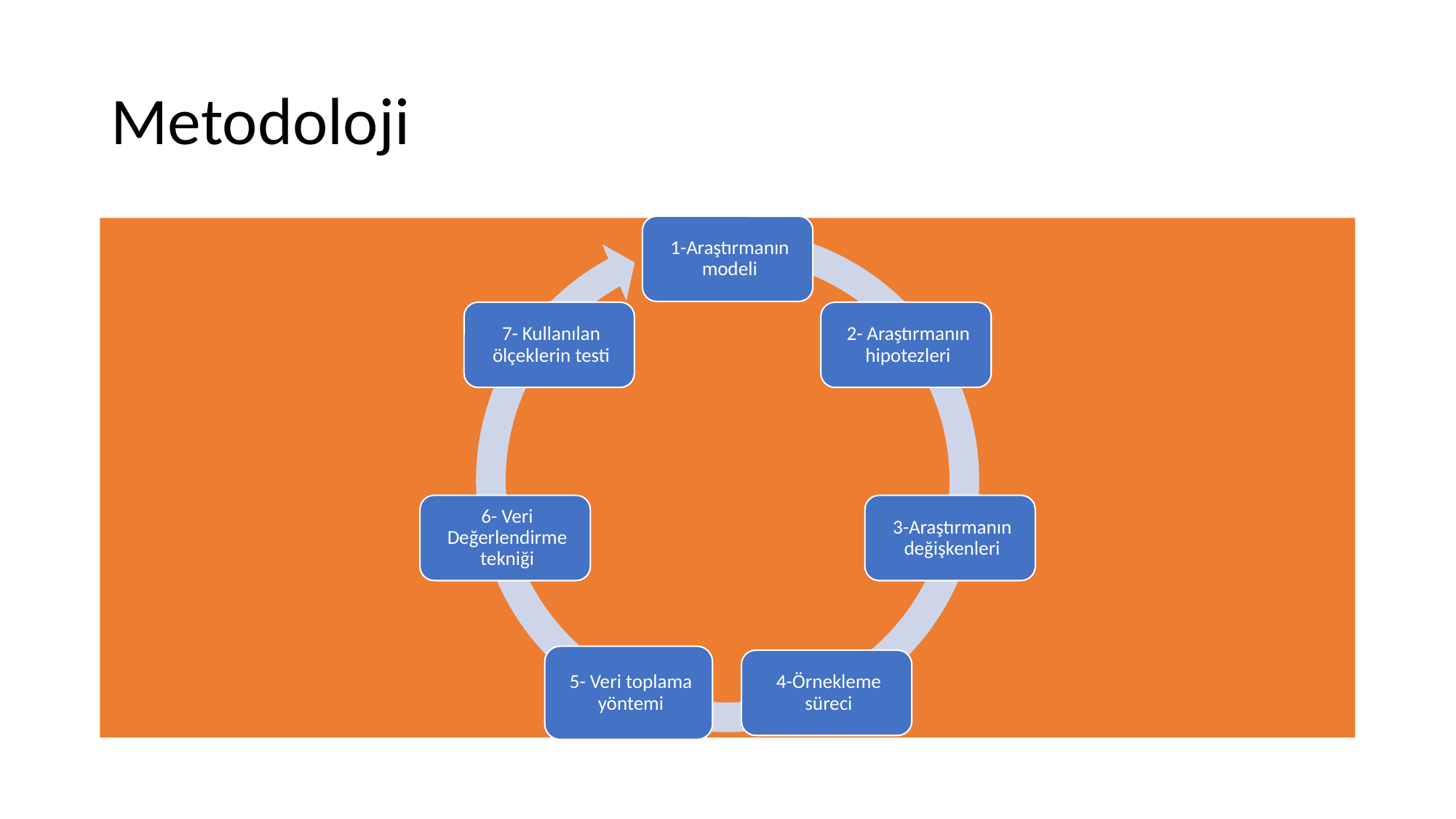

# Metodoloji
1-Araştırmanın modeli
2- Araştırmanın hipotezleri
3-Araştırmanın değişkenleri
4-Örnekleme süreci
5- Veri toplama yöntemi
6- Veri Değerlendirme tekniği
7- Kullanılan ölçeklerin testi